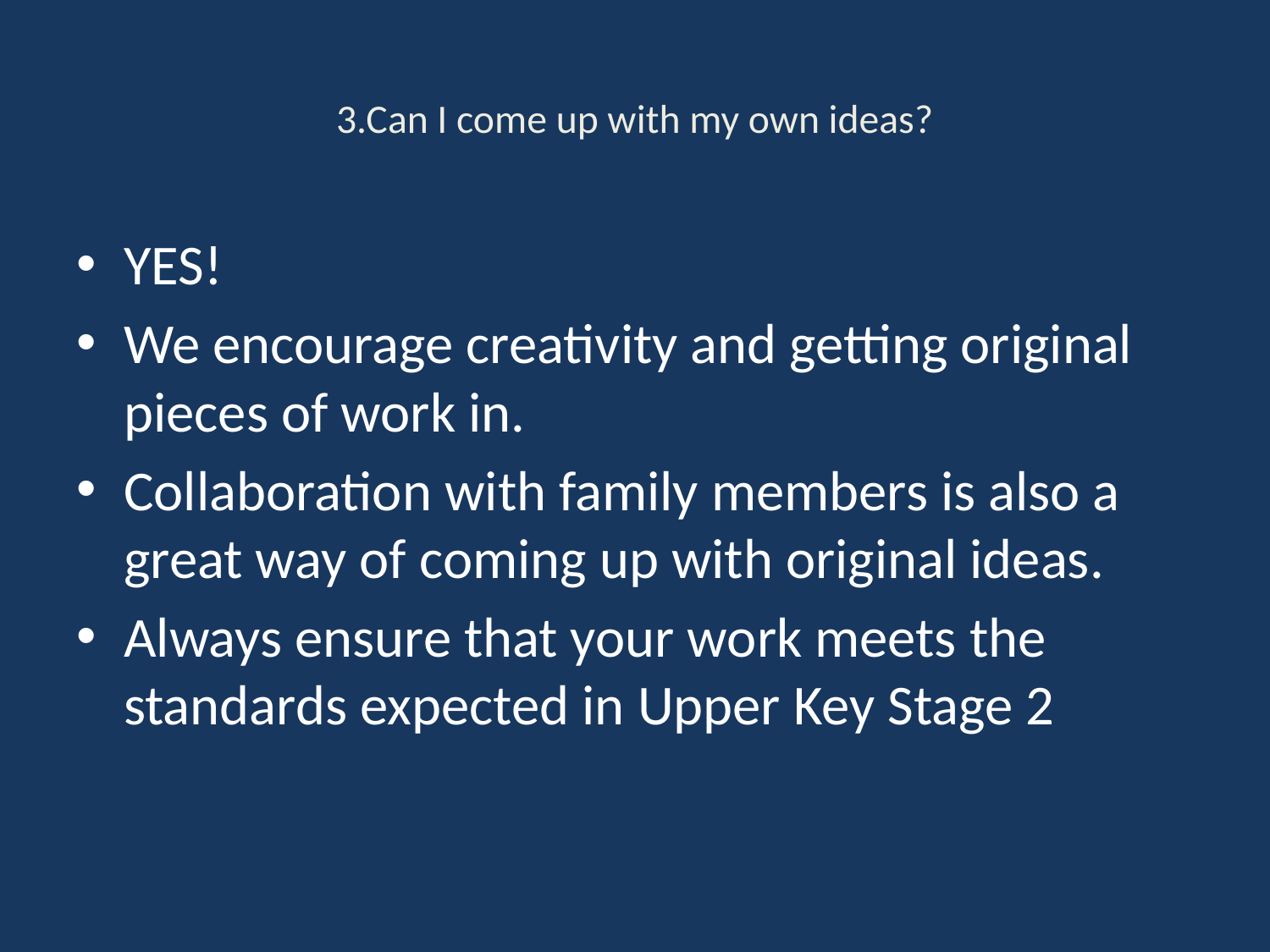

# 3.Can I come up with my own ideas?
YES!
We encourage creativity and getting original pieces of work in.
Collaboration with family members is also a great way of coming up with original ideas.
Always ensure that your work meets the standards expected in Upper Key Stage 2